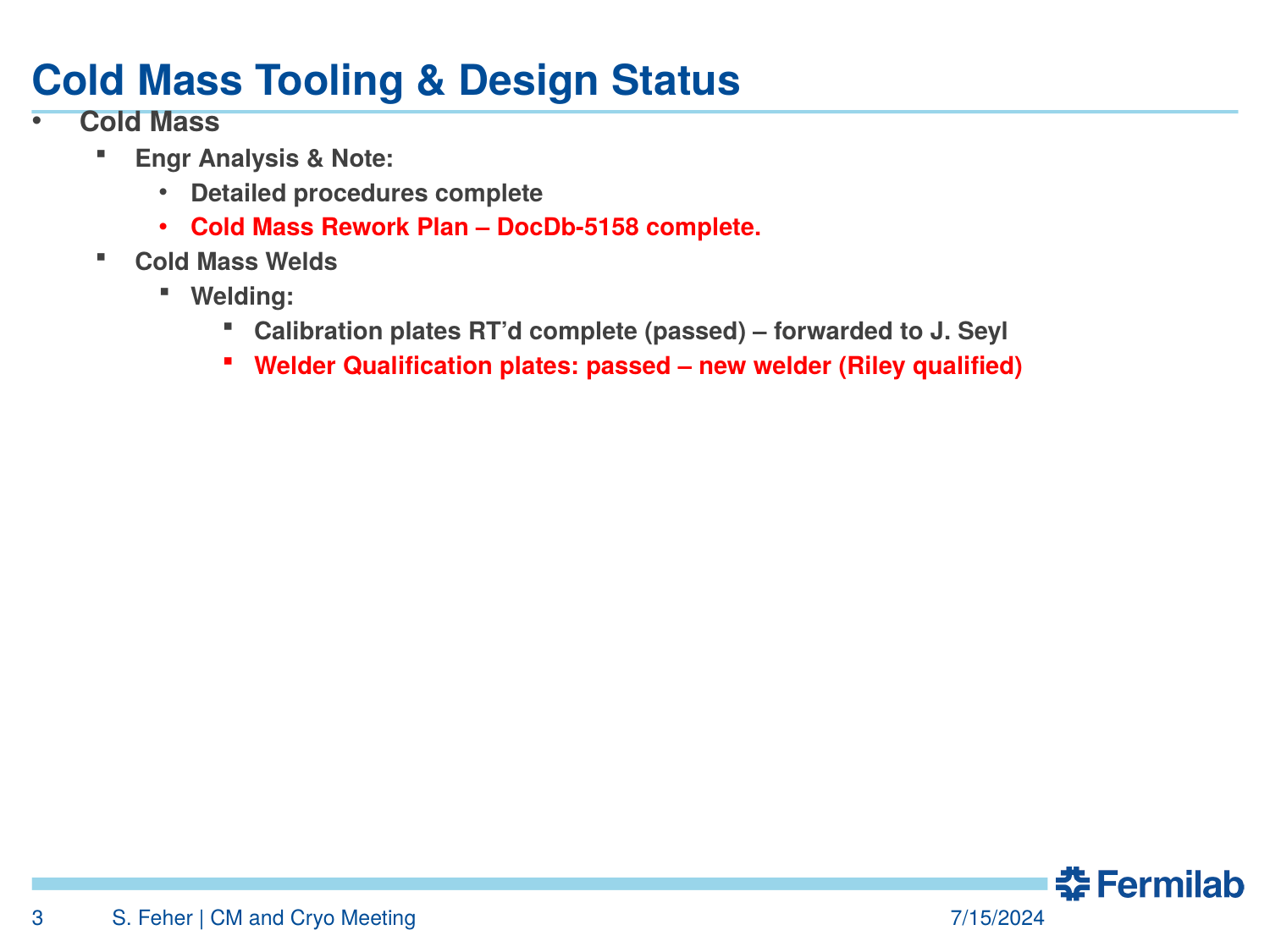

# Cold Mass Tooling & Design Status
Cold Mass
Engr Analysis & Note:
Detailed procedures complete
Cold Mass Rework Plan – DocDb-5158 complete.
Cold Mass Welds
Welding:
Calibration plates RT’d complete (passed) – forwarded to J. Seyl
Welder Qualification plates: passed – new welder (Riley qualified)
3
S. Feher | CM and Cryo Meeting
7/15/2024